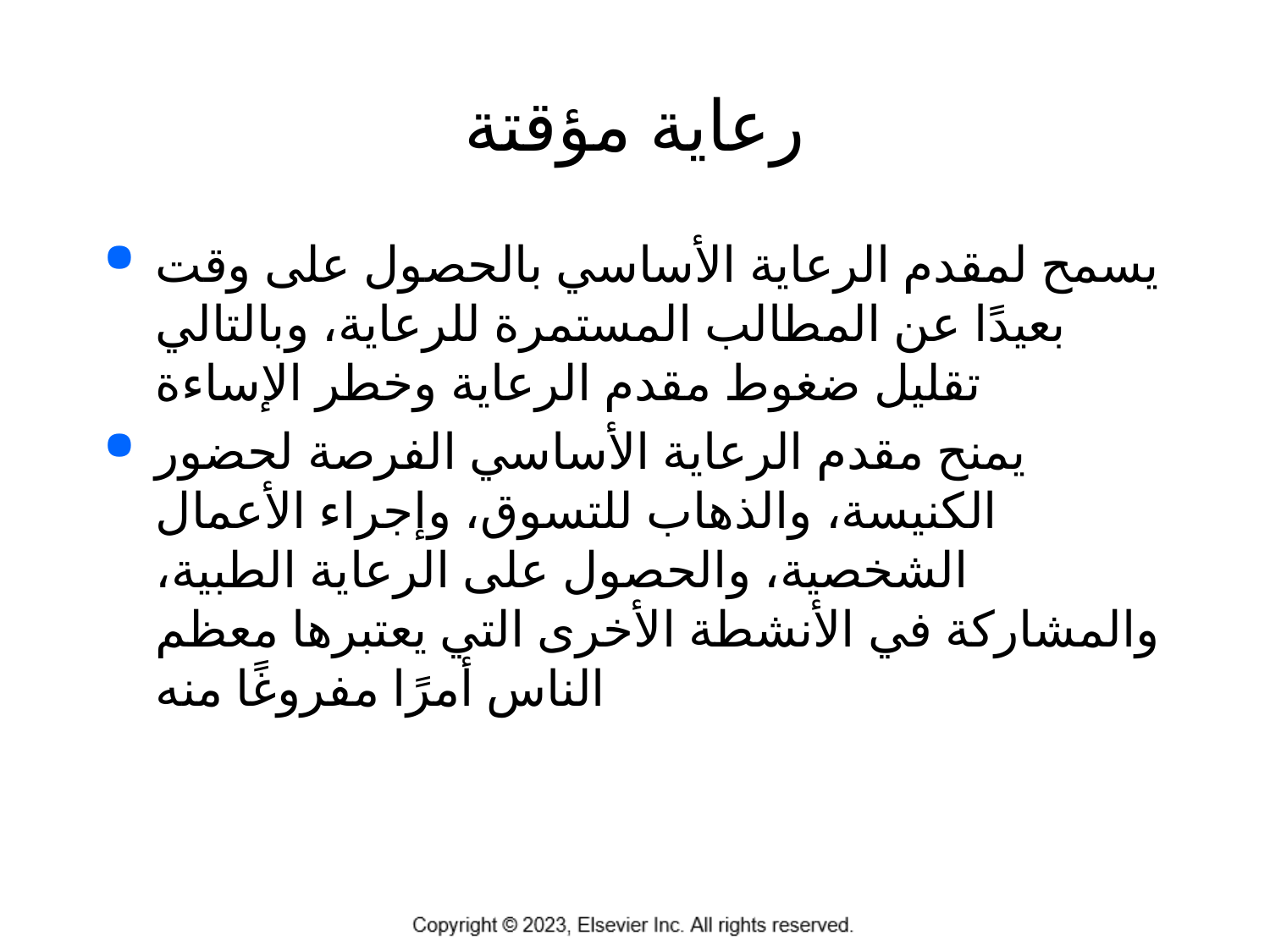

# رعاية مؤقتة
يسمح لمقدم الرعاية الأساسي بالحصول على وقت بعيدًا عن المطالب المستمرة للرعاية، وبالتالي تقليل ضغوط مقدم الرعاية وخطر الإساءة
يمنح مقدم الرعاية الأساسي الفرصة لحضور الكنيسة، والذهاب للتسوق، وإجراء الأعمال الشخصية، والحصول على الرعاية الطبية، والمشاركة في الأنشطة الأخرى التي يعتبرها معظم الناس أمرًا مفروغًا منه